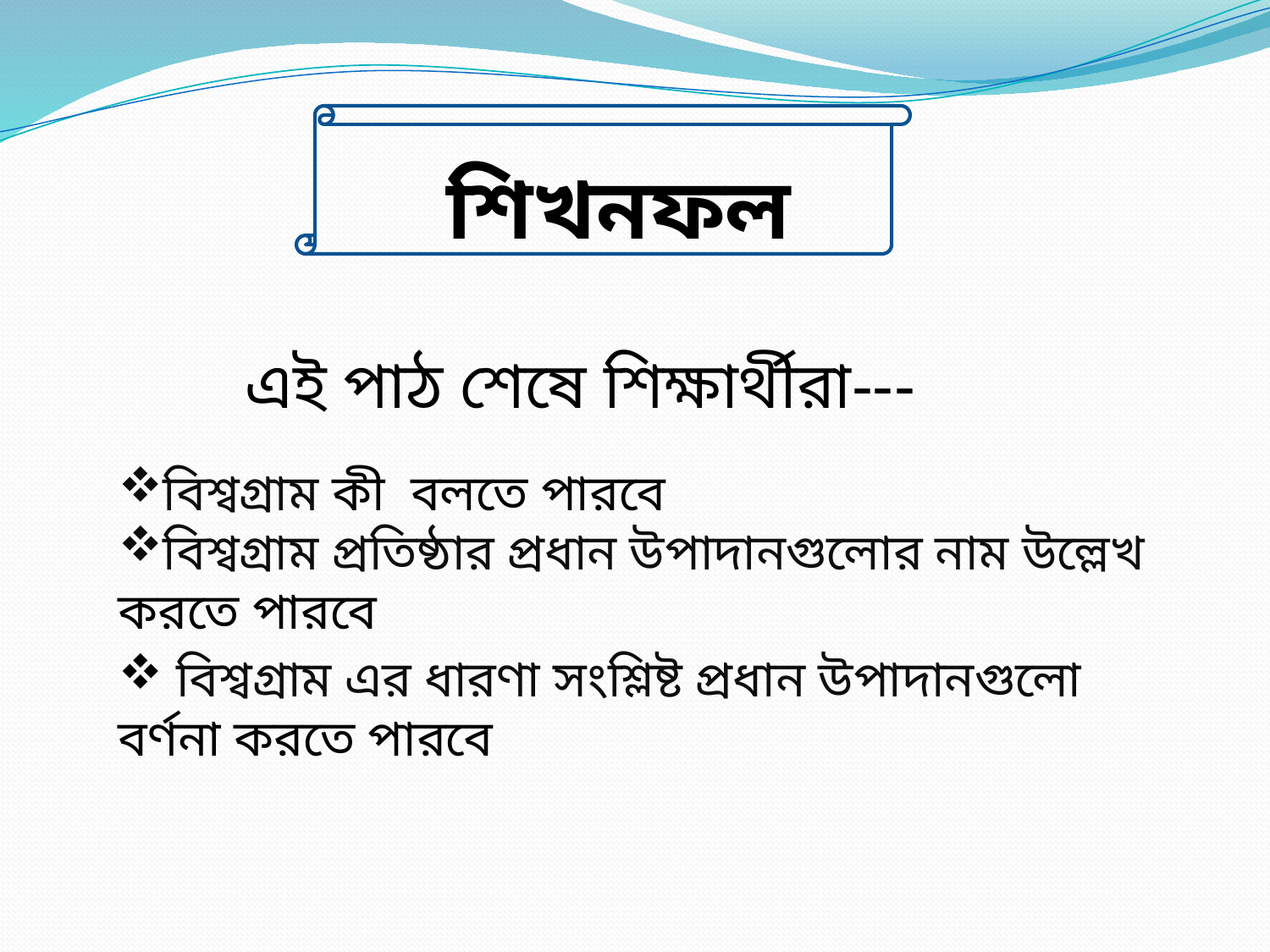

শিখনফল
এই পাঠ শেষে শিক্ষার্থীরা---
বিশ্বগ্রাম কী  বলতে পারবে
বিশ্বগ্রাম প্রতিষ্ঠার প্রধান উপাদানগুলোর নাম উল্লেখ করতে পারবে
 বিশ্বগ্রাম এর ধারণা সংশ্লিষ্ট প্রধান উপাদানগুলো বর্ণনা করতে পারবে